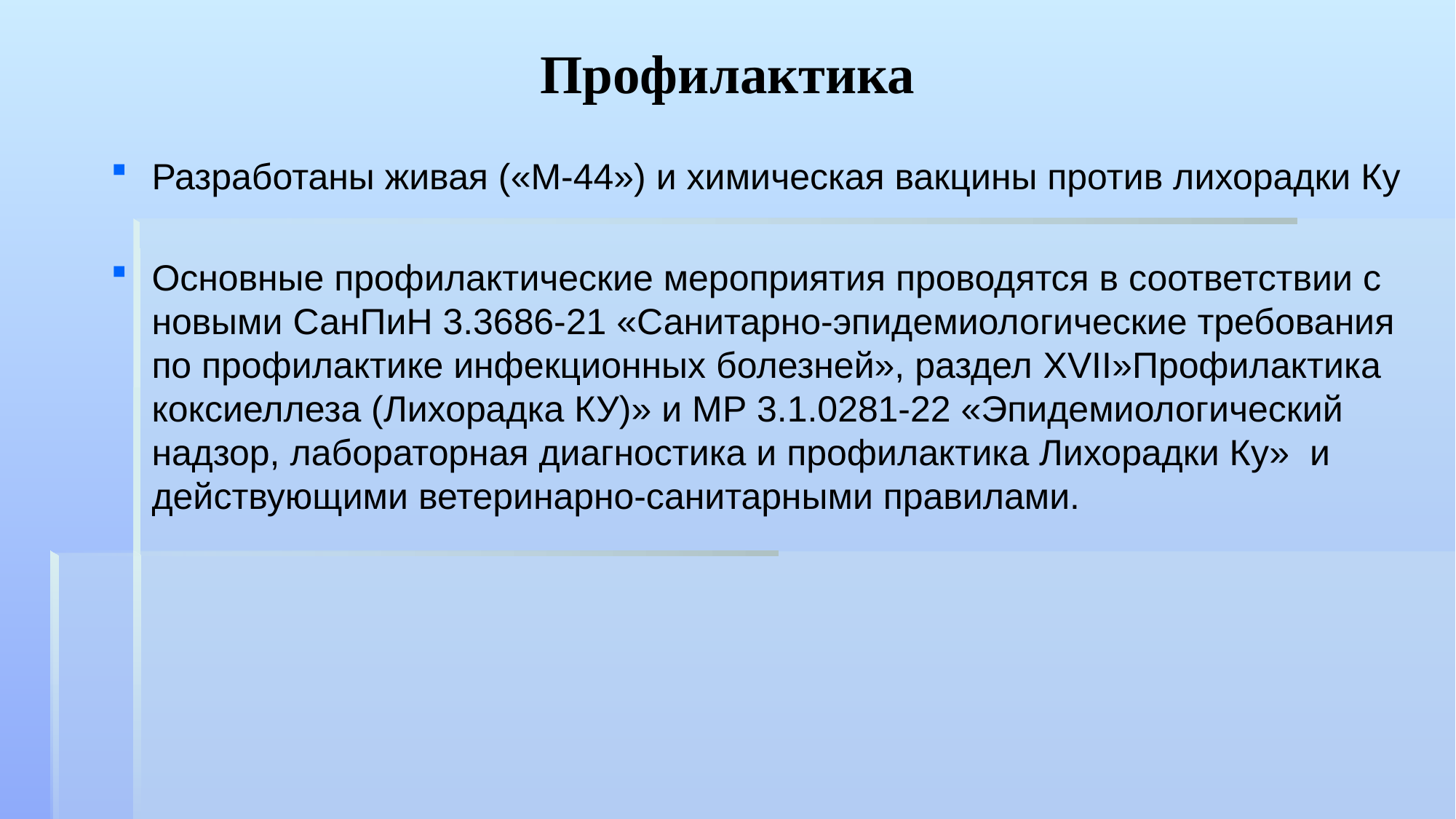

# Профилактика
Разработаны живая («М-44») и химическая вакцины против лихорадки Ку

Основные профилактические мероприятия проводятся в соответствии с новыми СанПиН 3.3686-21 «Санитарно-эпидемиологические требования по профилактике инфекционных болезней», раздел XVII»Профилактика коксиеллеза (Лихорадка КУ)» и МР 3.1.0281-22 «Эпидемиологический надзор, лабораторная диагностика и профилактика Лихорадки Ку»  и действующими ветеринарно-санитарными правилами.